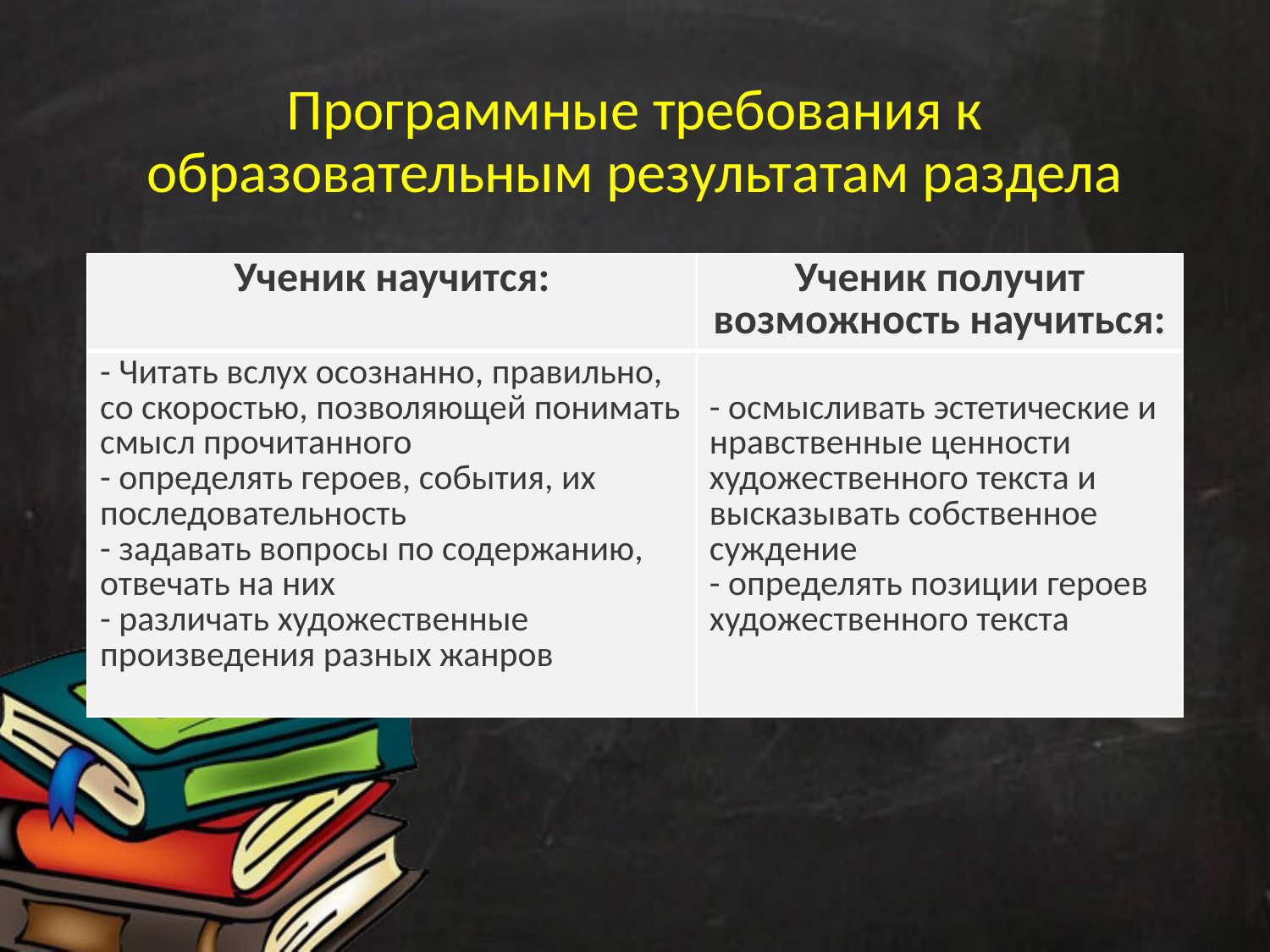

# Программные требования к образовательным результатам раздела
| Ученик научится: | Ученик получит возможность научиться: |
| --- | --- |
| - Читать вслух осознанно, правильно, со скоростью, позволяющей понимать смысл прочитанного - определять героев, события, их последовательность - задавать вопросы по содержанию, отвечать на них - различать художественные произведения разных жанров | - осмысливать эстетические и нравственные ценности художественного текста и высказывать собственное суждение - определять позиции героев художественного текста |